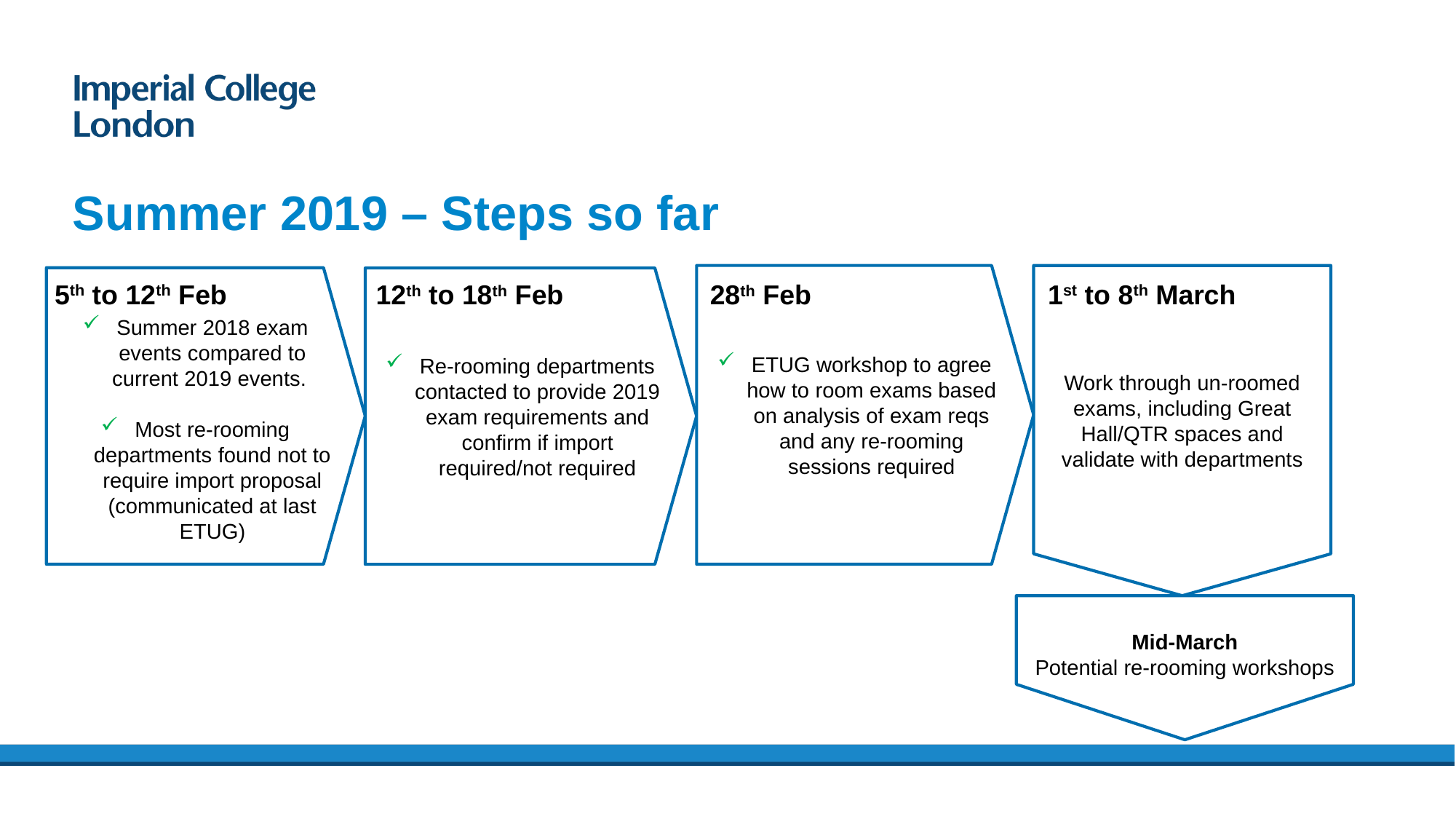

# Summer 2019 – Steps so far
ETUG workshop to agree how to room exams based on analysis of exam reqs and any re-rooming sessions required

Summer 2018 exam events compared to current 2019 events.

Most re-rooming departments found not to require import proposal (communicated at last ETUG)
Re-rooming departments contacted to provide 2019 exam requirements and confirm if import required/not required
5th to 12th Feb
1st to 8th March
12th to 18th Feb
28th Feb
Work through un-roomed exams, including Great Hall/QTR spaces and validate with departments
Mid-March
Potential re-rooming workshops